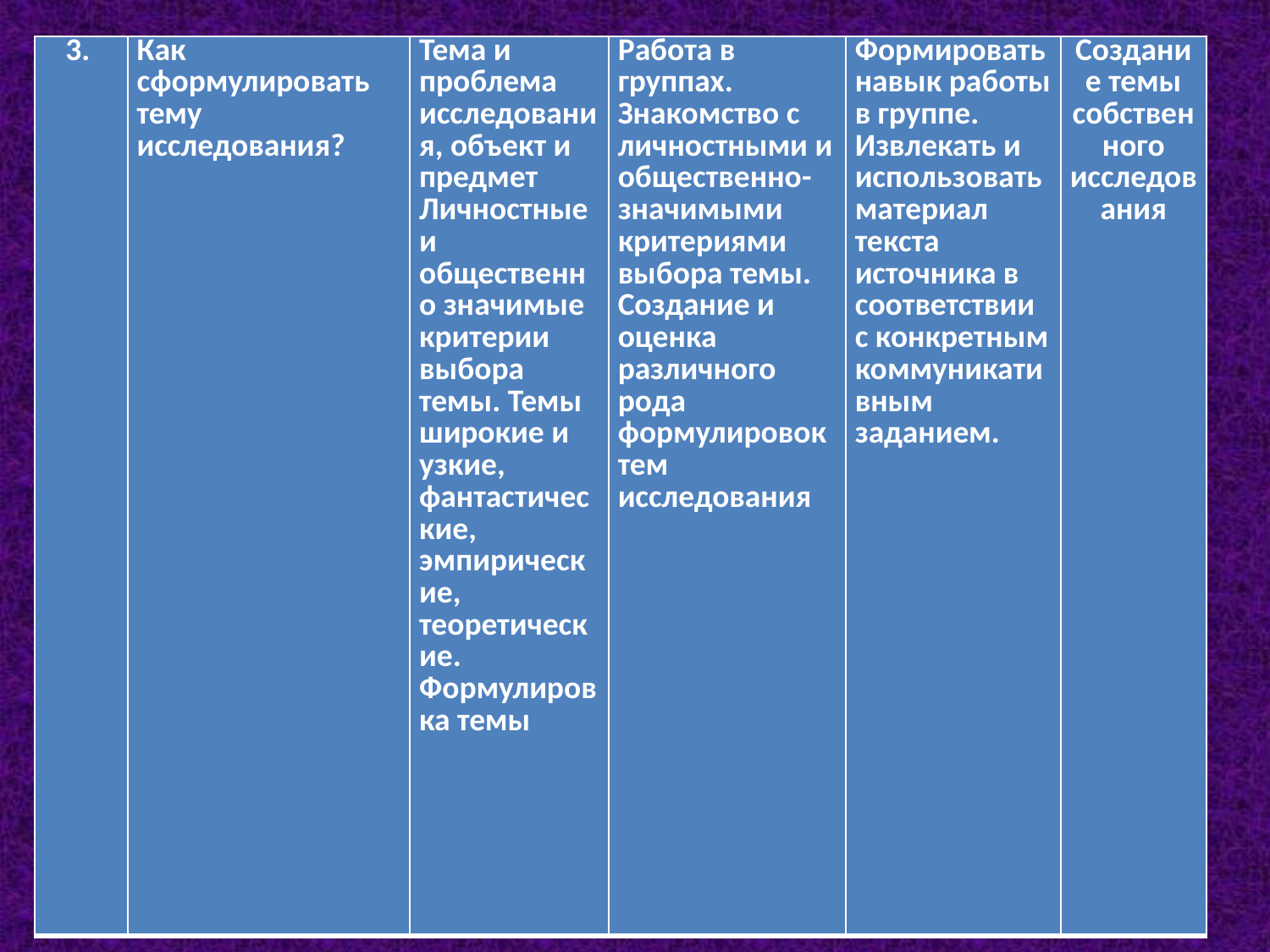

| 3. | Как сформулировать тему исследования? | Тема и проблема исследования, объект и предмет Личностные и общественно значимые критерии выбора темы. Темы широкие и узкие, фантастические, эмпирические, теоретические. Формулировка темы | Работа в группах. Знакомство с личностными и общественно-значимыми критериями выбора темы. Создание и оценка различного рода формулировок тем исследования | Формировать навык работы в группе. Извлекать и использовать материал текста источника в соответствии с конкретным коммуникативным заданием. | Создание темы собственного исследования |
| --- | --- | --- | --- | --- | --- |